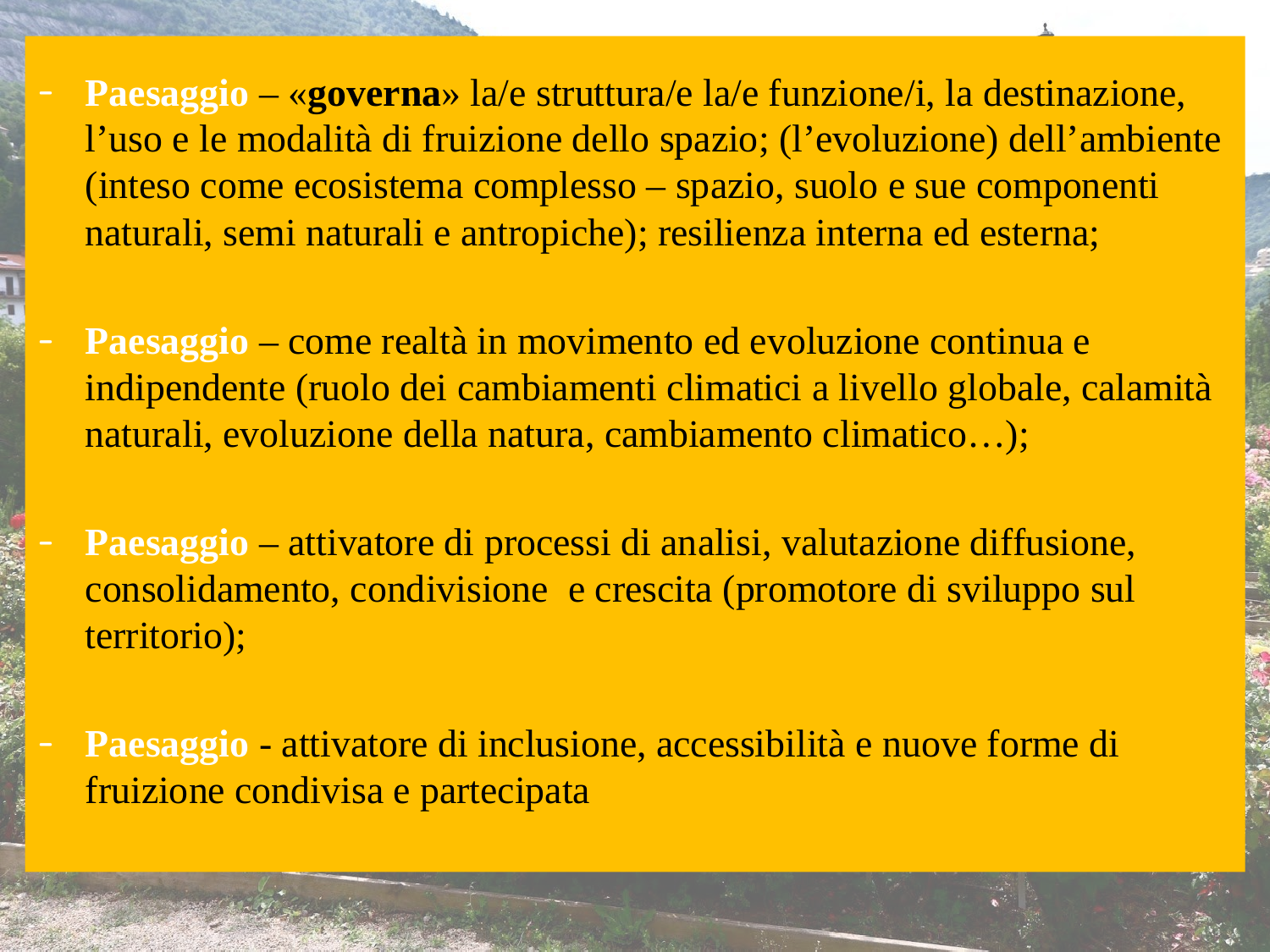

Paesaggio – «governa» la/e struttura/e la/e funzione/i, la destinazione, l’uso e le modalità di fruizione dello spazio; (l’evoluzione) dell’ambiente (inteso come ecosistema complesso – spazio, suolo e sue componenti naturali, semi naturali e antropiche); resilienza interna ed esterna;

Paesaggio – come realtà in movimento ed evoluzione continua e indipendente (ruolo dei cambiamenti climatici a livello globale, calamità naturali, evoluzione della natura, cambiamento climatico…);

Paesaggio – attivatore di processi di analisi, valutazione diffusione, consolidamento, condivisione  e crescita (promotore di sviluppo sul territorio);

Paesaggio - attivatore di inclusione, accessibilità e nuove forme di fruizione condivisa e partecipata